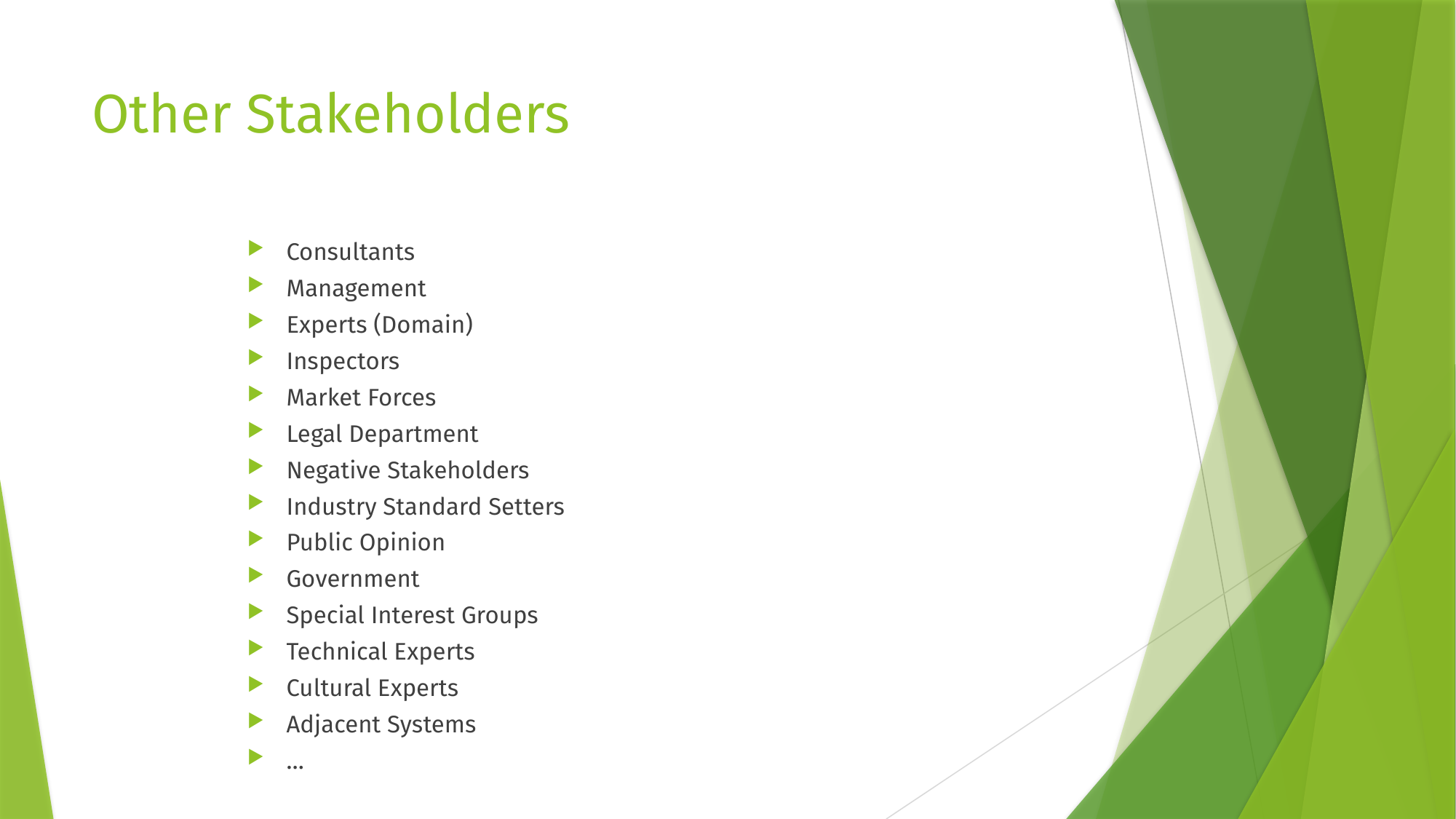

# Other Stakeholders
Consultants
Management
Experts (Domain)
Inspectors
Market Forces
Legal Department
Negative Stakeholders
Industry Standard Setters
Public Opinion
Government
Special Interest Groups
Technical Experts
Cultural Experts
Adjacent Systems
…